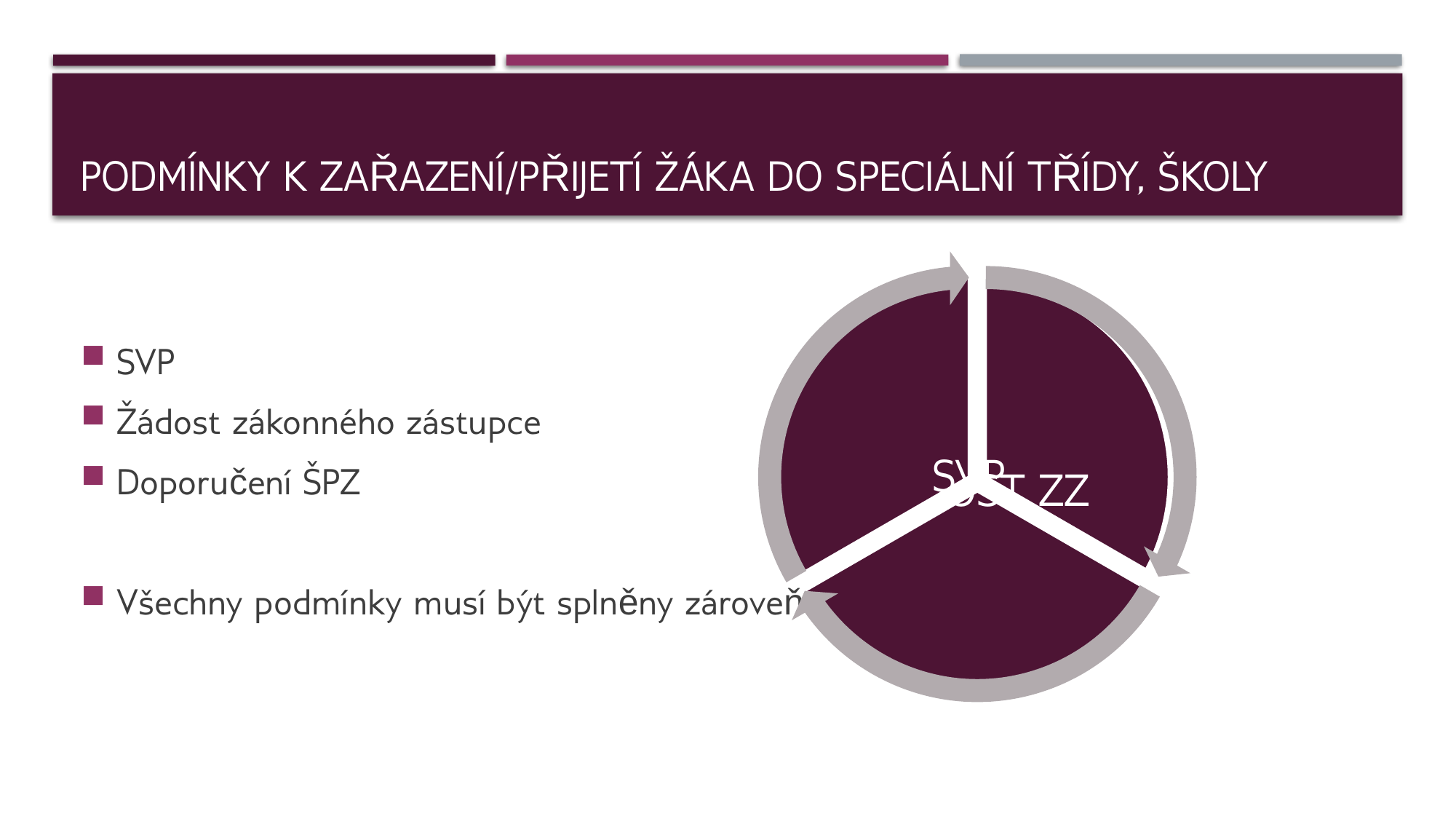

# Podmínky k zařazení/přijetí žáka do speciální třídy, školy
ŠPZ
ŽÁDOST ZZ
SVP
SVP
Žádost zákonného zástupce
Doporučení ŠPZ

Všechny podmínky musí být splněny zároveň